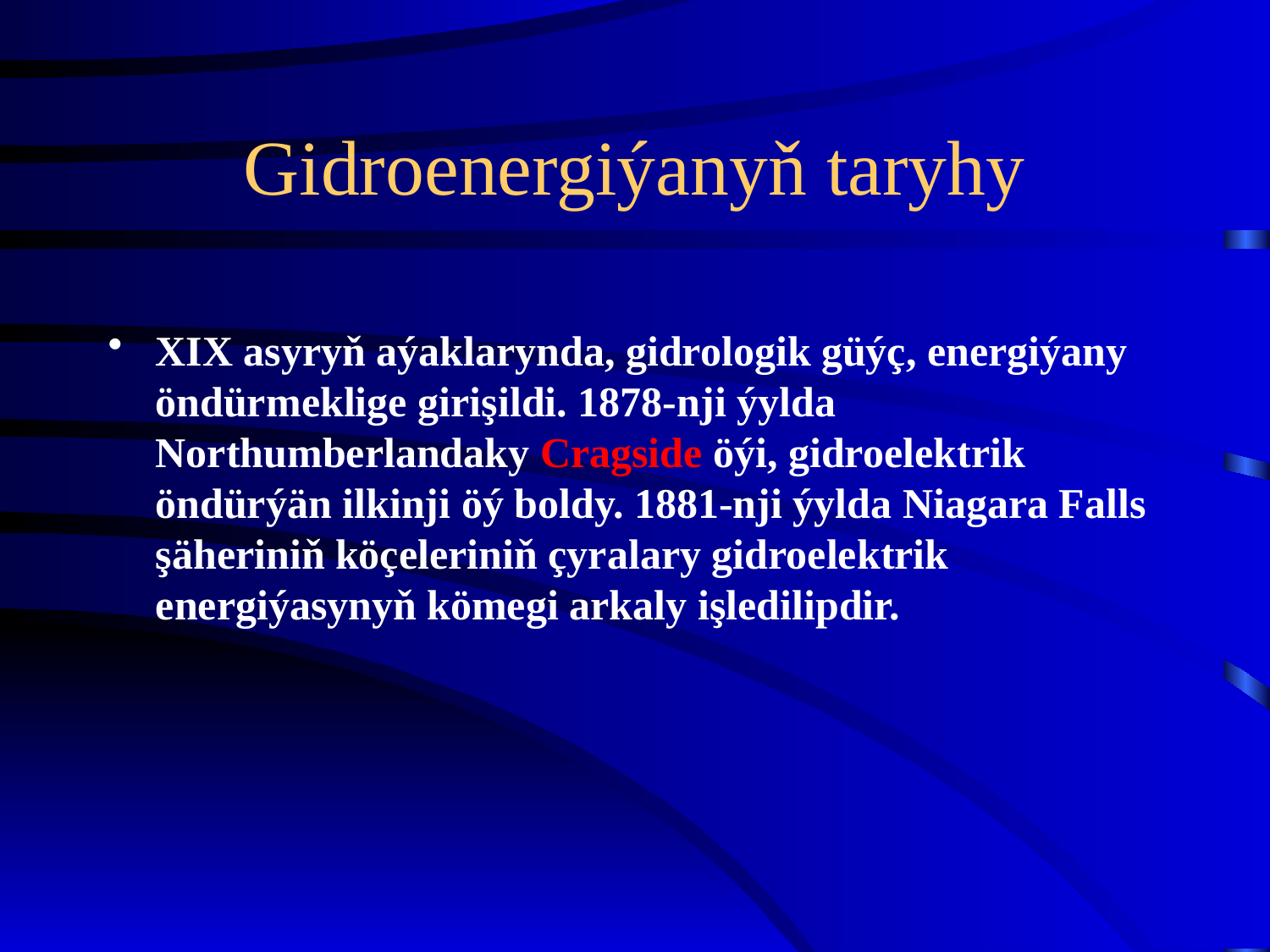

# Gidroenergiýanyň taryhy
XIX asyryň aýaklarynda, gidrologik güýç, energiýany öndürmeklige girişildi. 1878-nji ýylda Northumberlandaky Cragside öýi, gidroelektrik öndürýän ilkinji öý boldy. 1881-nji ýylda Niagara Falls şäheriniň köçeleriniň çyralary gidroelektrik energiýasynyň kömegi arkaly işledilipdir.